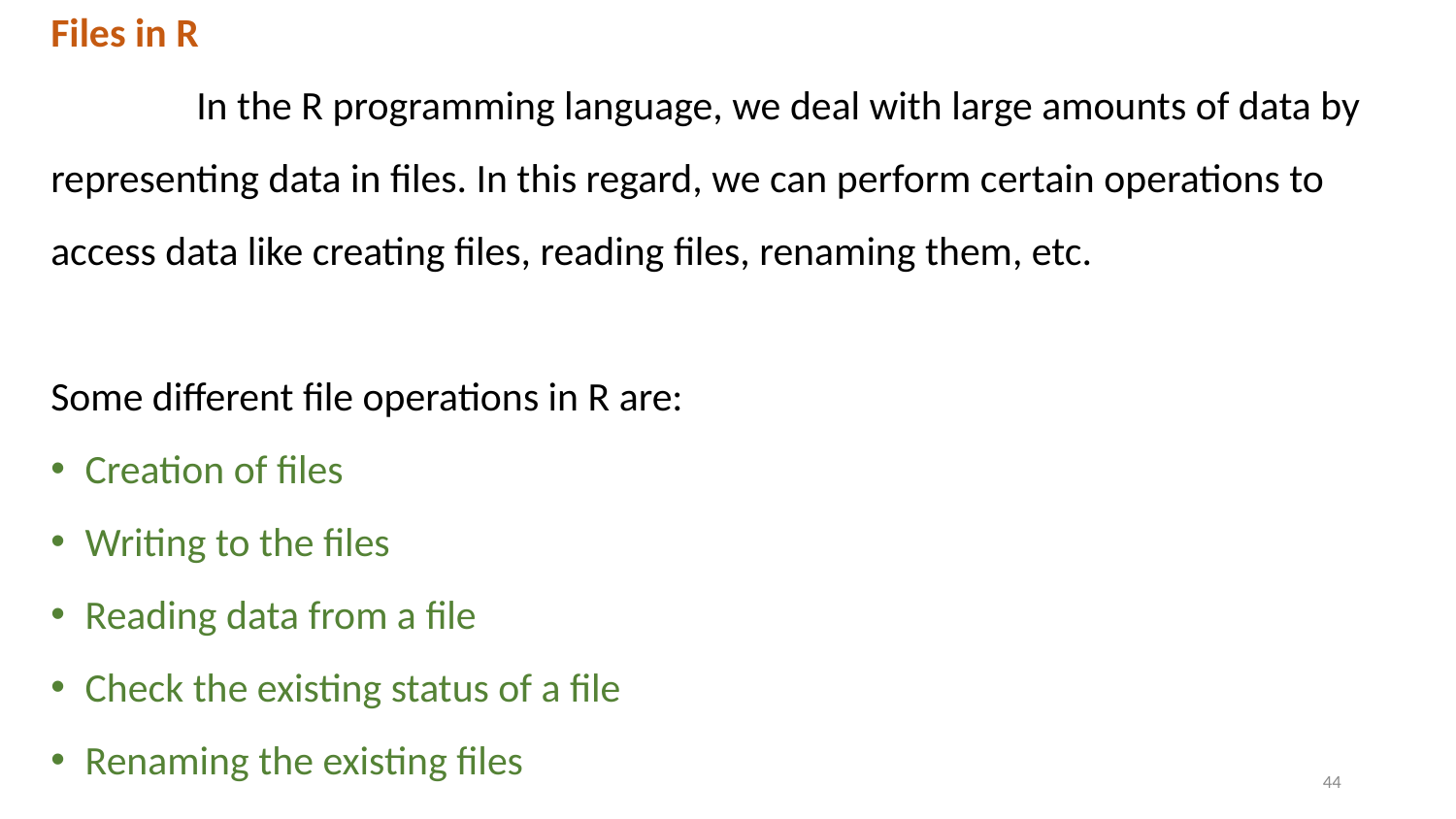

Files in R
	In the R programming language, we deal with large amounts of data by representing data in files. In this regard, we can perform certain operations to access data like creating files, reading files, renaming them, etc.

Some different file operations in R are:
Creation of files
Writing to the files
Reading data from a file
Check the existing status of a file
Renaming the existing files

44